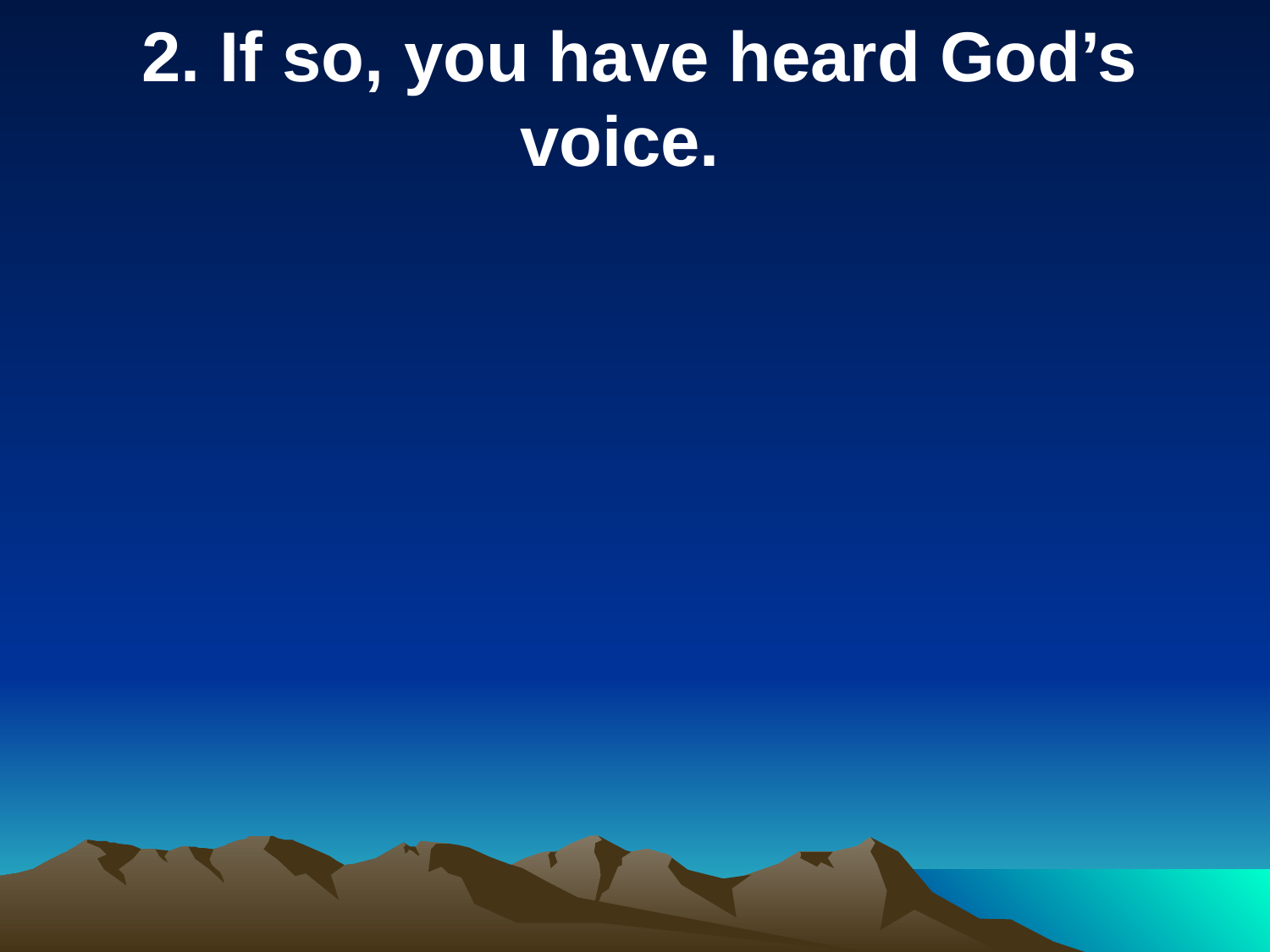

2. If so, you have heard God’s voice.